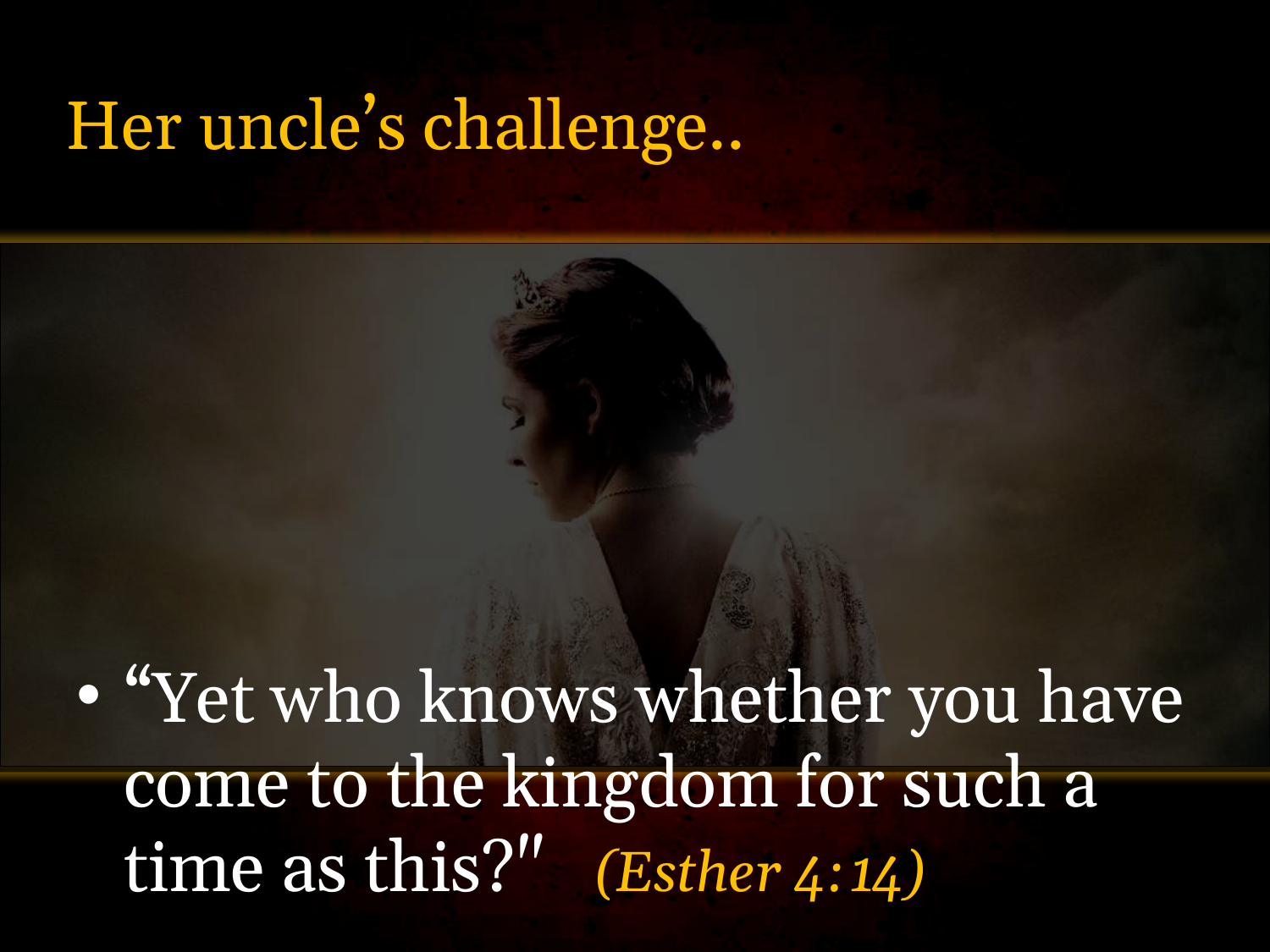

# Her uncle’s challenge..
“Yet who knows whether you have come to the kingdom for such a time as this?"   (Esther 4:14)